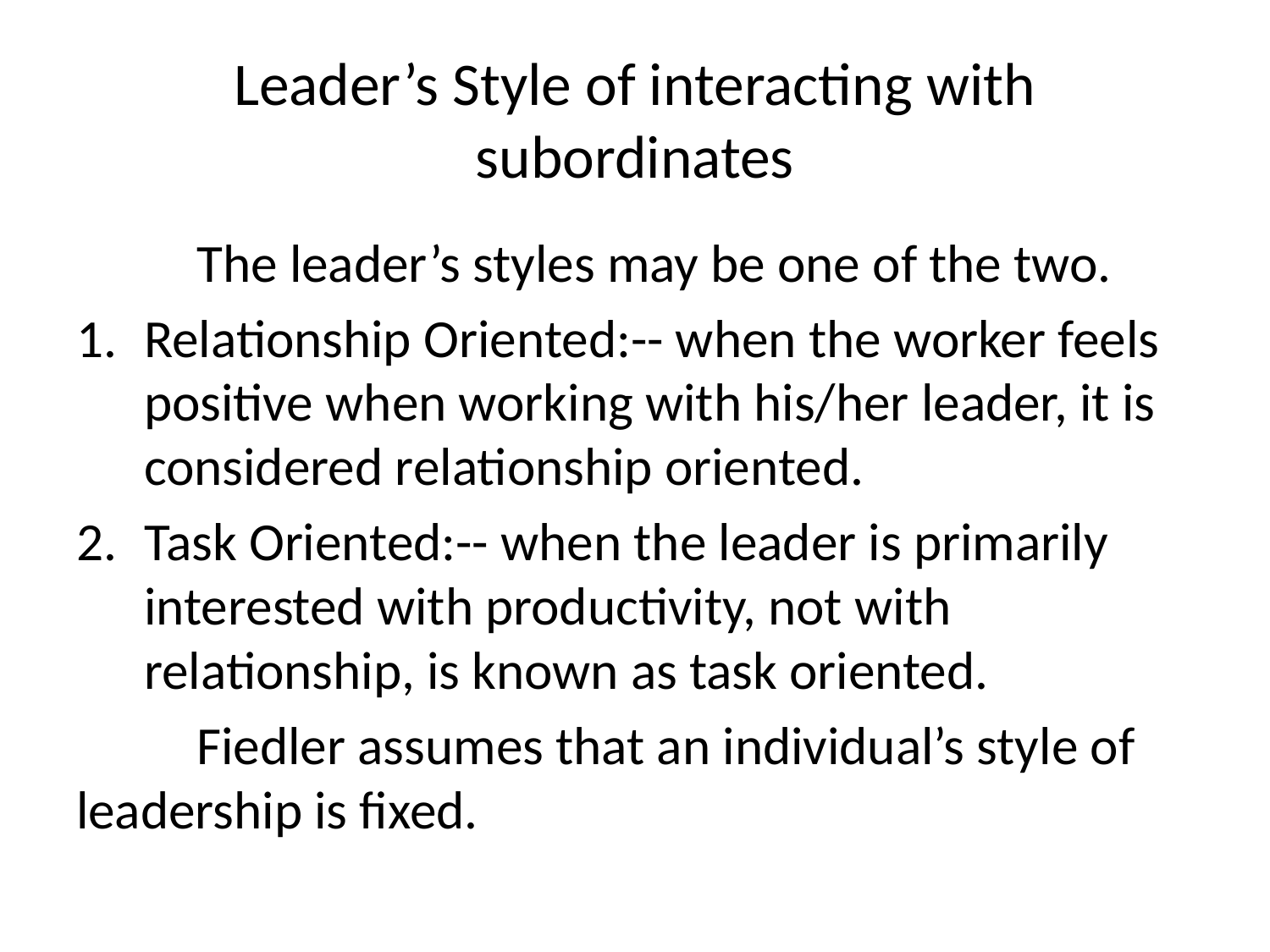

# Leader’s Style of interacting with subordinates
 	The leader’s styles may be one of the two.
Relationship Oriented:-- when the worker feels  positive when working with his/her leader, it is considered relationship oriented.
Task Oriented:-- when the leader is primarily interested with productivity, not with relationship, is known as task oriented.
	Fiedler assumes that an individual’s style of leadership is fixed.